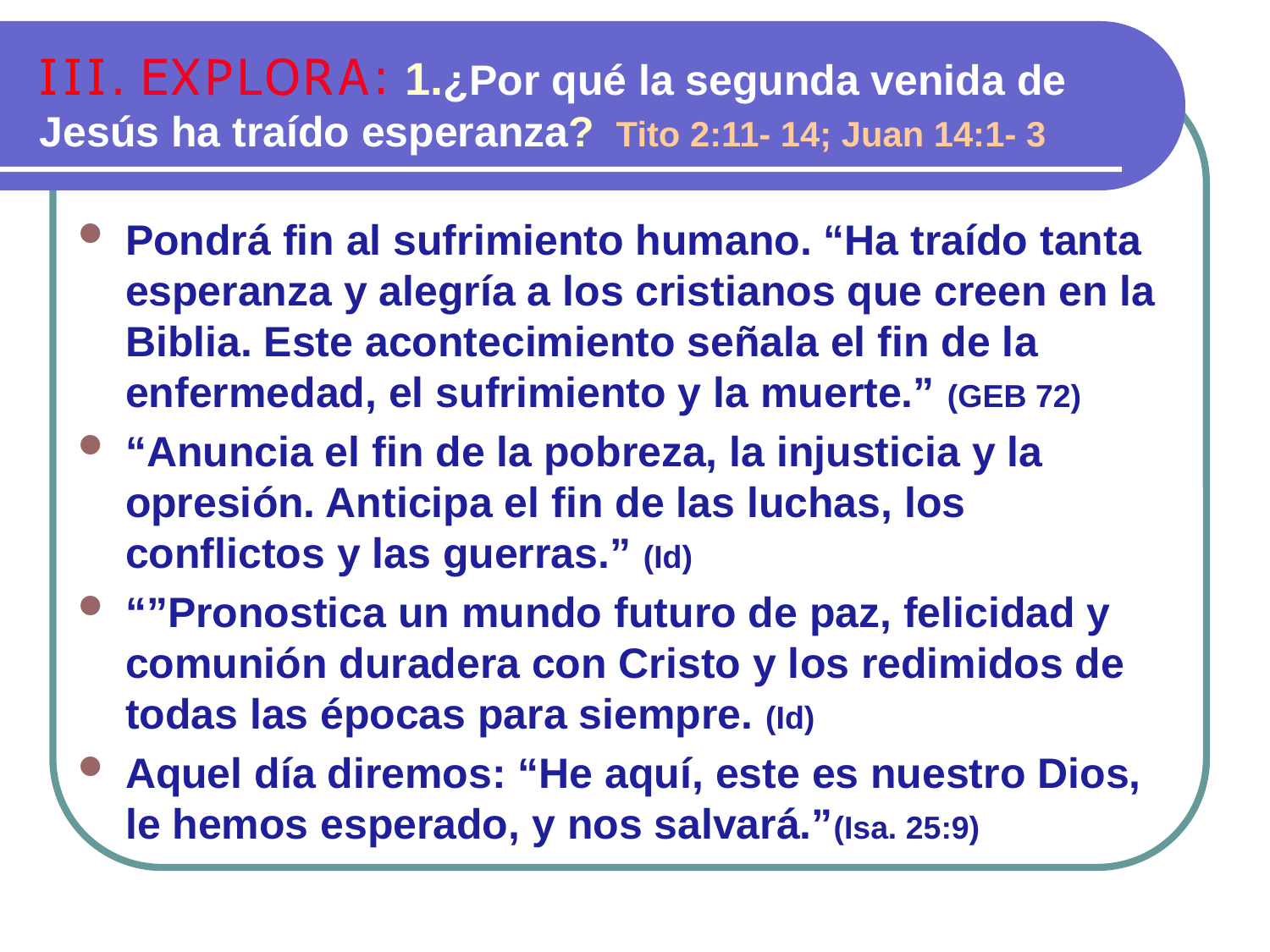

III. EXPLORA: 1.¿Por qué la segunda venida de Jesús ha traído esperanza?  Tito 2:11- 14; Juan 14:1- 3
Pondrá fin al sufrimiento humano. “Ha traído tanta esperanza y alegría a los cristianos que creen en la Biblia. Este acontecimiento señala el fin de la enfermedad, el sufrimiento y la muerte.” (GEB 72)
“Anuncia el fin de la pobreza, la injusticia y la opresión. Anticipa el fin de las luchas, los conflictos y las guerras.” (Id)
“”Pronostica un mundo futuro de paz, felicidad y comunión duradera con Cristo y los redimidos de todas las épocas para siempre. (Id)
Aquel día diremos: “He aquí, este es nuestro Dios, le hemos esperado, y nos salvará.”(Isa. 25:9)